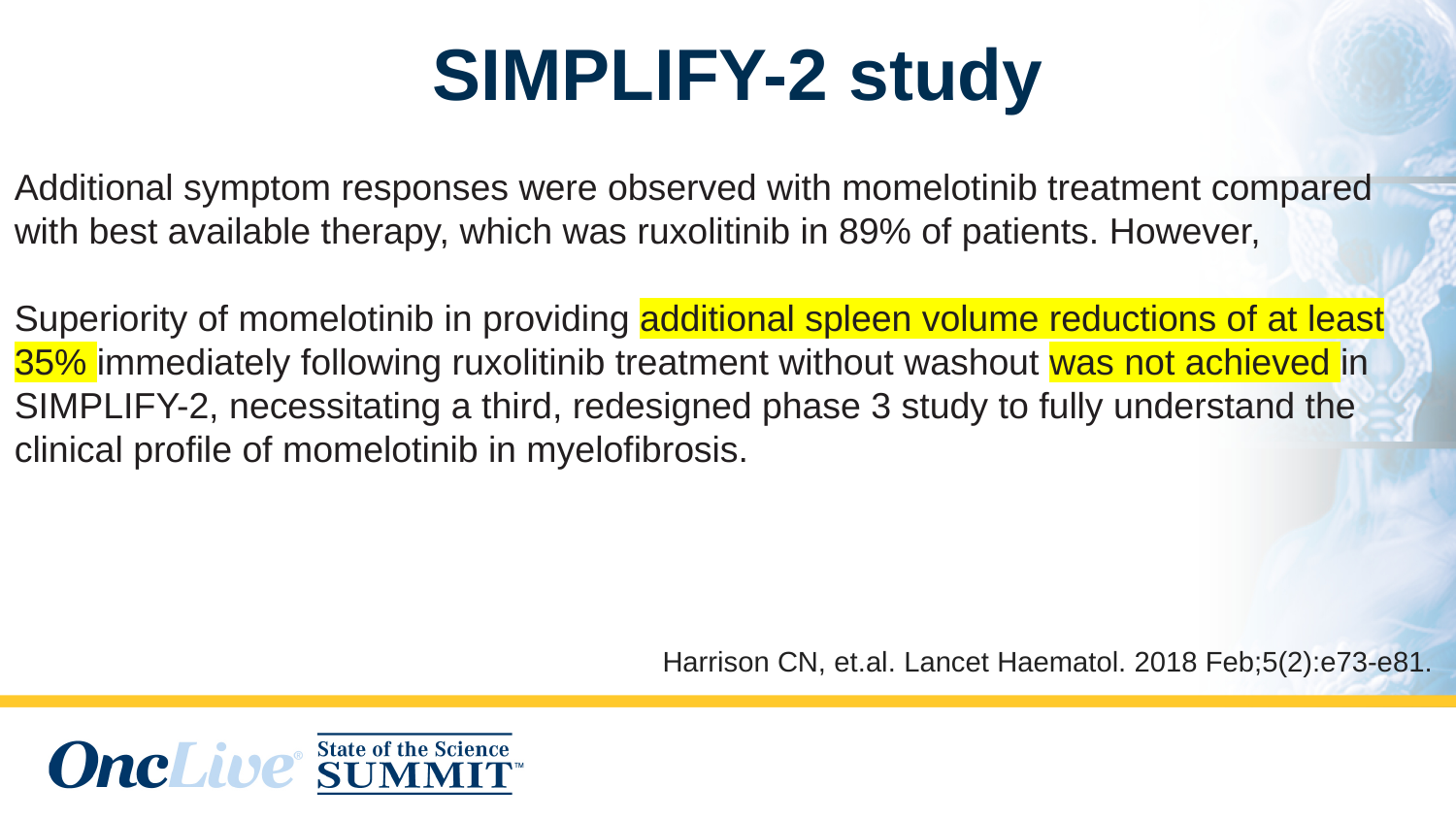

# SIMPLIFY-2 study

Additional symptom responses were observed with momelotinib treatment compared with best available therapy, which was ruxolitinib in 89% of patients. However,

Superiority of momelotinib in providing additional spleen volume reductions of at least 35% immediately following ruxolitinib treatment without washout was not achieved in SIMPLIFY-2, necessitating a third, redesigned phase 3 study to fully understand the clinical profile of momelotinib in myelofibrosis.

Harrison CN, et.al. Lancet Haematol. 2018 Feb;5(2):e73-e81.